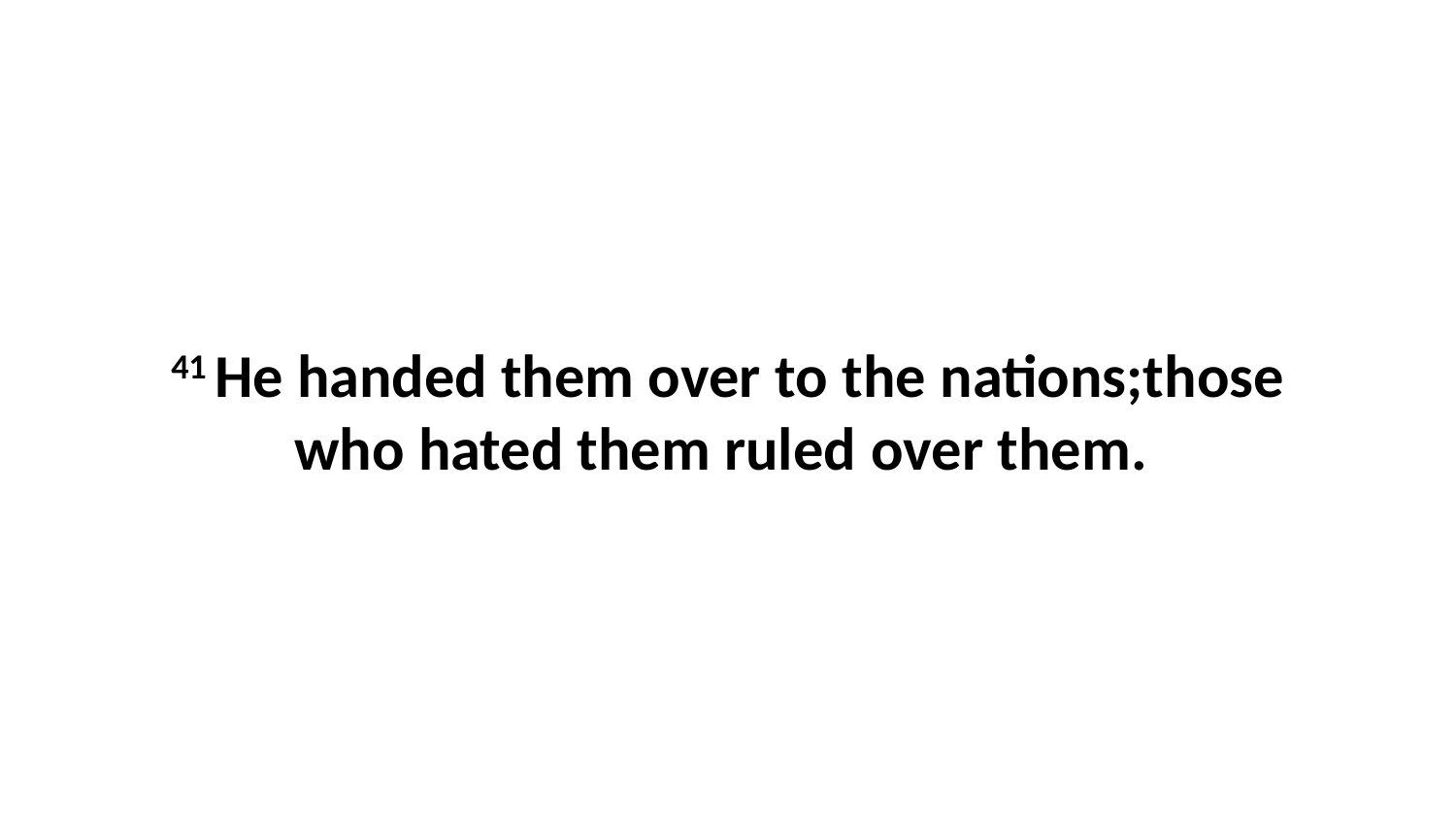

41 He handed them over to the nations;those who hated them ruled over them.